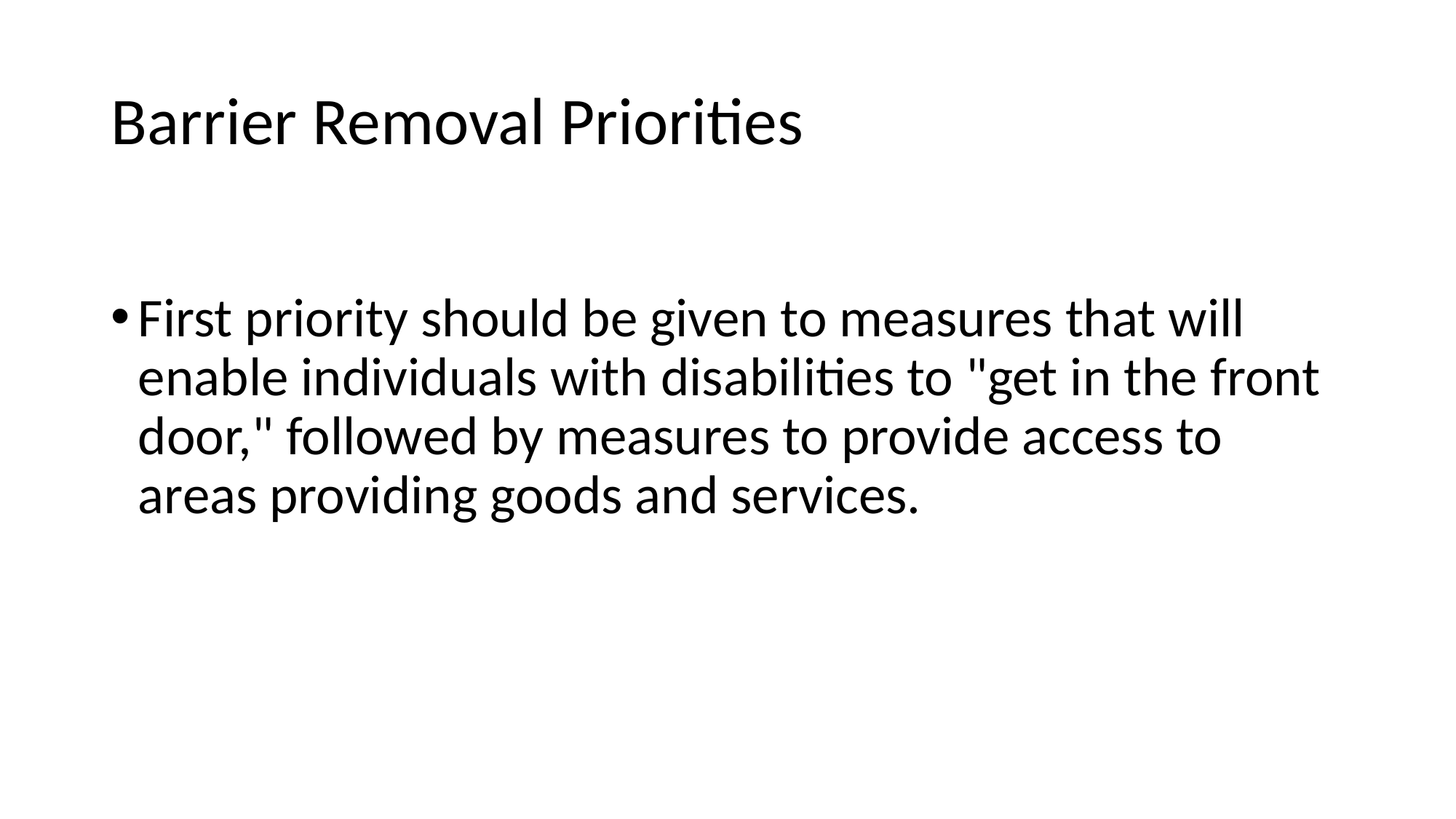

# Barrier Removal Priorities

First priority should be given to measures that will enable individuals with disabilities to "get in the front door," followed by measures to provide access to areas providing goods and services.